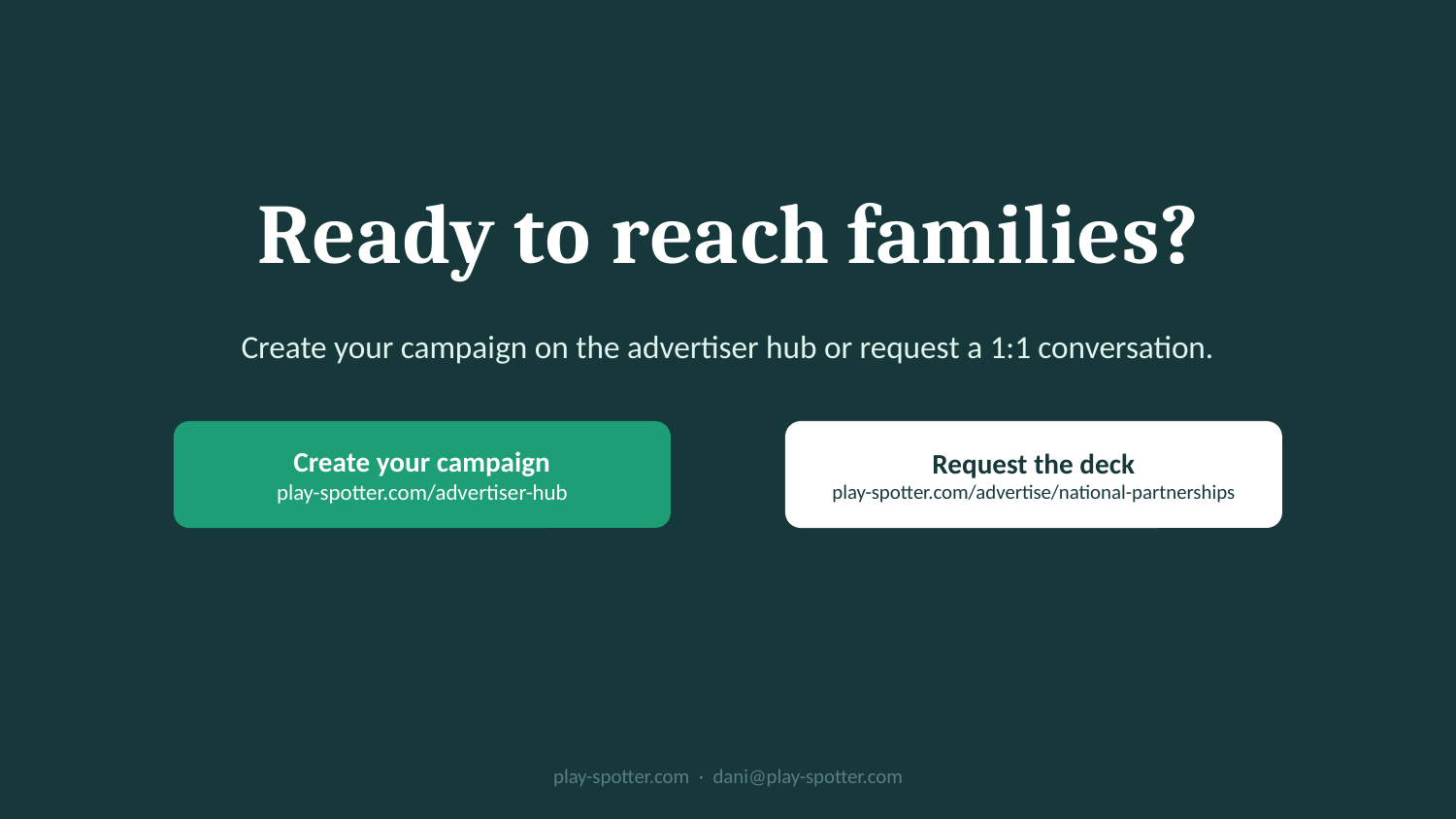

Ready to reach families?
Create your campaign on the advertiser hub or request a 1:1 conversation.

Create your campaign
play-spotter.com/advertiser-hub

Request the deck
play-spotter.com/advertise/national-partnerships
play-spotter.com  ·  dani@play-spotter.com